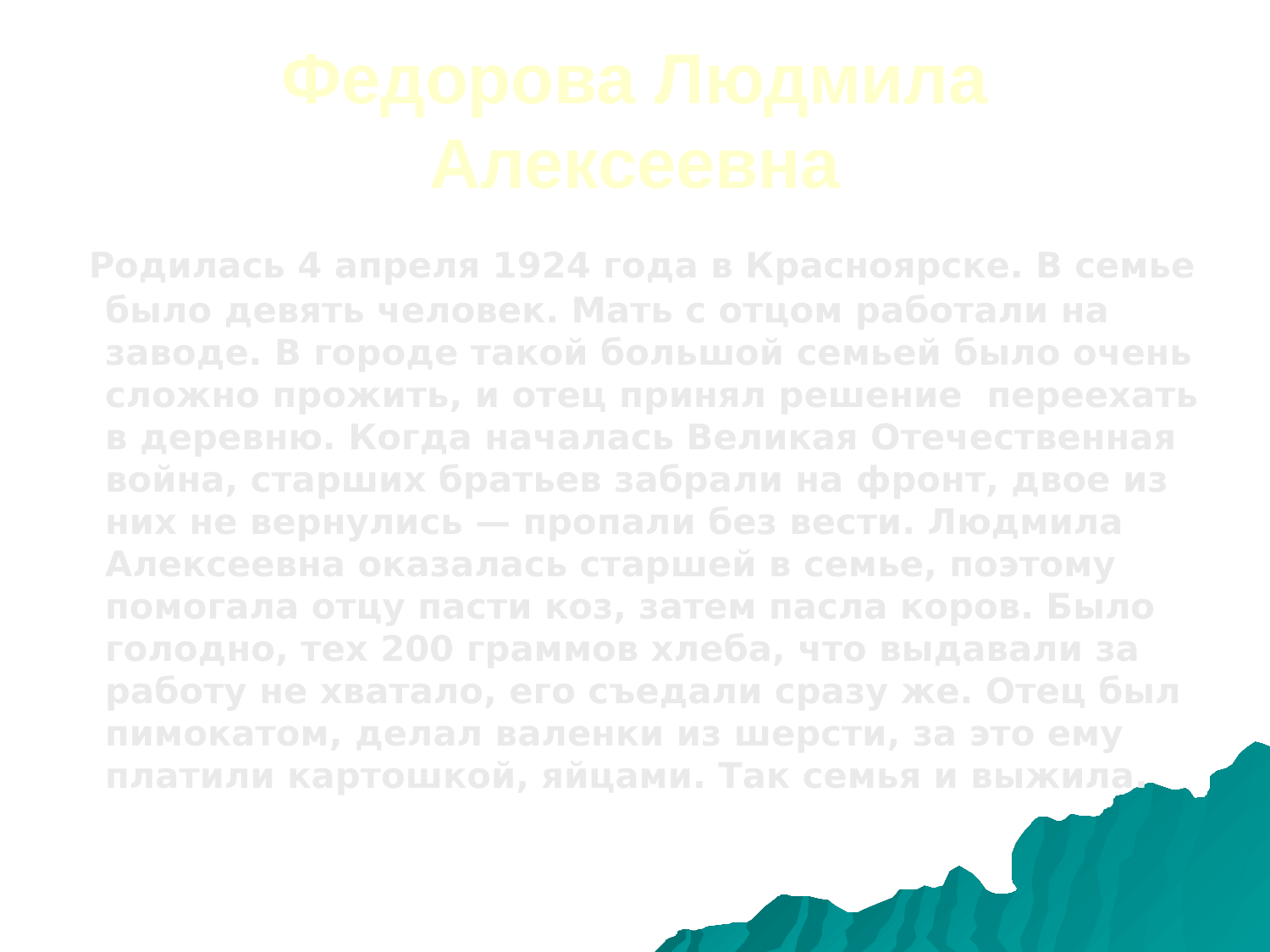

Федорова Людмила Алексеевна
  Родилась 4 апреля 1924 года в Красноярске. В семье было девять человек. Мать с отцом работали на заводе. В городе такой большой семьей было очень сложно прожить, и отец принял решение  переехать в деревню. Когда началась Великая Отечественная война, старших братьев забрали на фронт, двое из них не вернулись — пропали без вести. Людмила Алексеевна оказалась старшей в семье, поэтому помогала отцу пасти коз, затем пасла коров. Было голодно, тех 200 граммов хлеба, что выдавали за работу не хватало, его съедали сразу же. Отец был пимокатом, делал валенки из шерсти, за это ему платили картошкой, яйцами. Так семья и выжила.